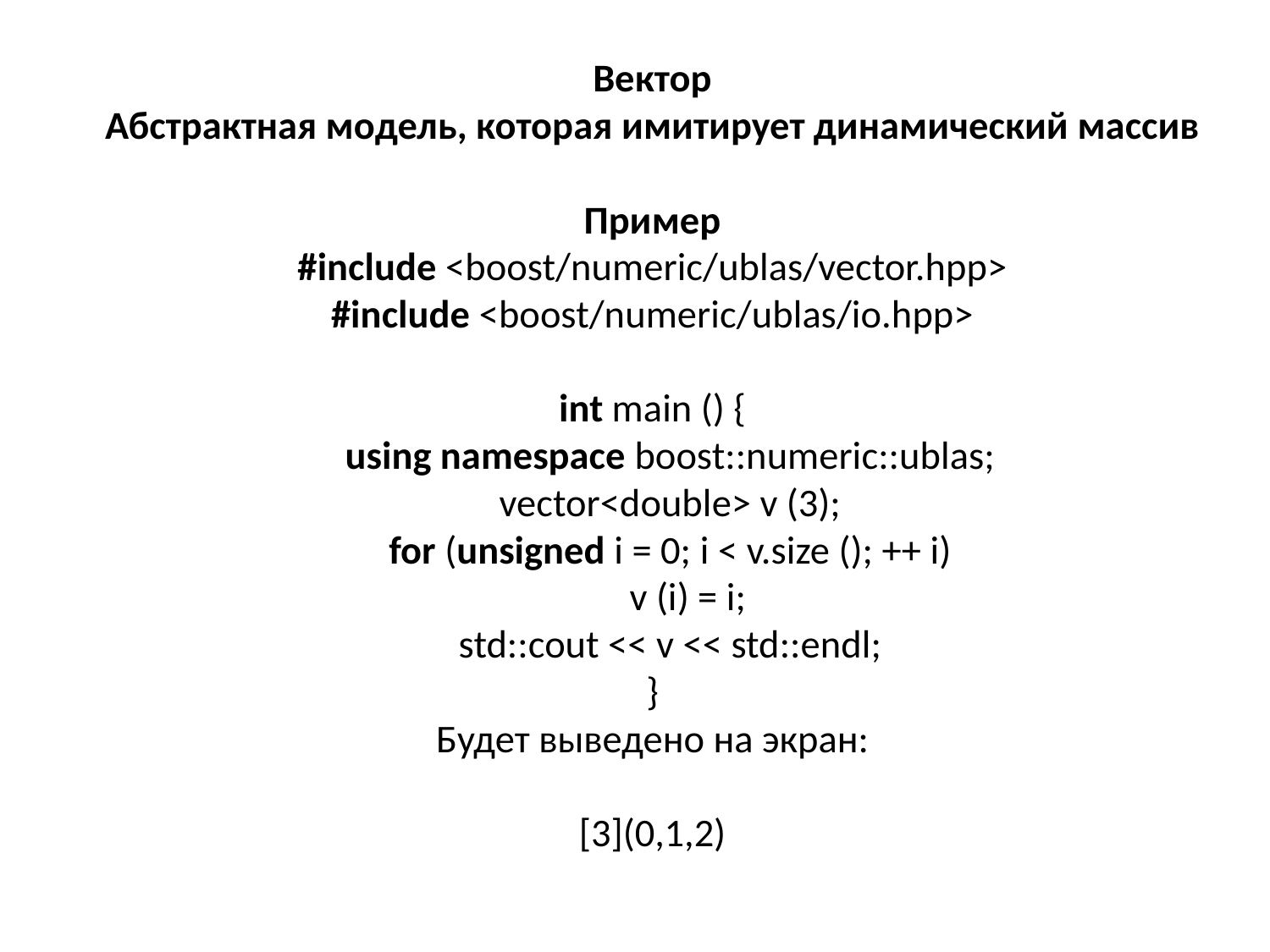

# Вектор Абстрактная модель, которая имитирует динамический массив Пример #include <boost/numeric/ublas/vector.hpp> #include <boost/numeric/ublas/io.hpp> int main () { using namespace boost::numeric::ublas; vector<double> v (3); for (unsigned i = 0; i < v.size (); ++ i) v (i) = i; std::cout << v << std::endl; } Будет выведено на экран: [3](0,1,2)